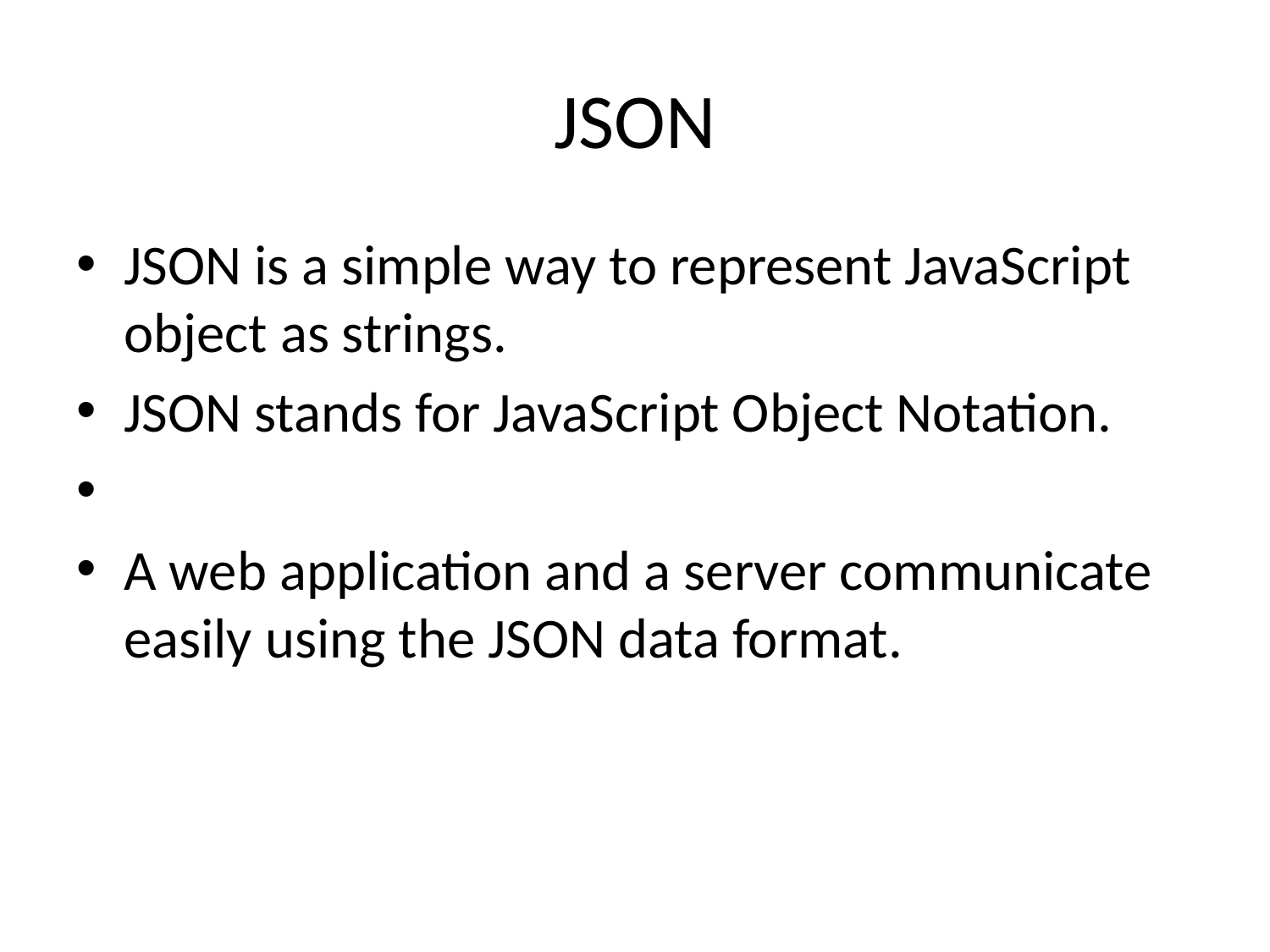

# JSON
JSON is a simple way to represent JavaScript object as strings.
JSON stands for JavaScript Object Notation.

A web application and a server communicate easily using the JSON data format.